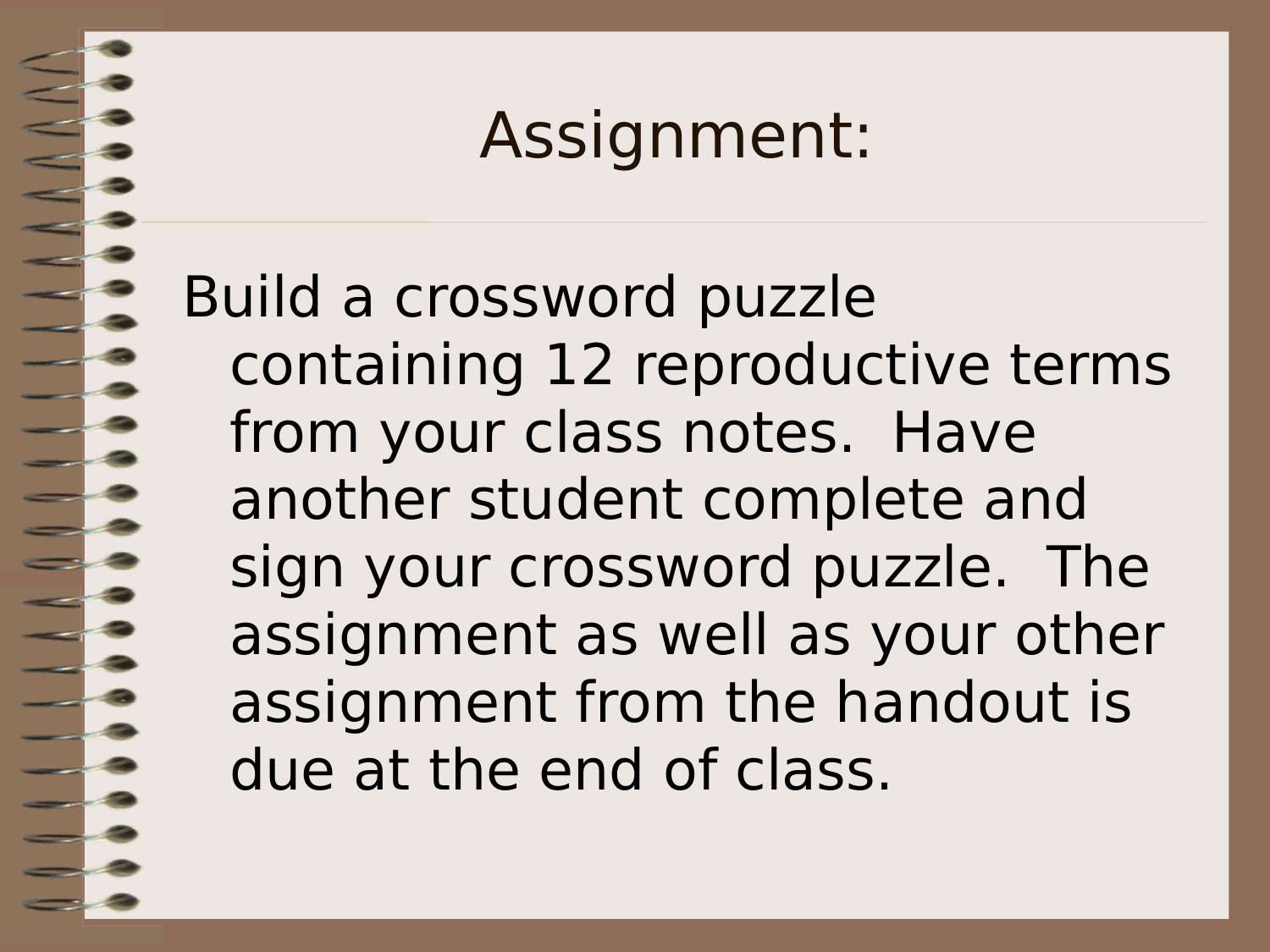

# Assignment:
Build a crossword puzzle containing 12 reproductive terms from your class notes.  Have another student complete and sign your crossword puzzle.  The assignment as well as your other assignment from the handout is due at the end of class.